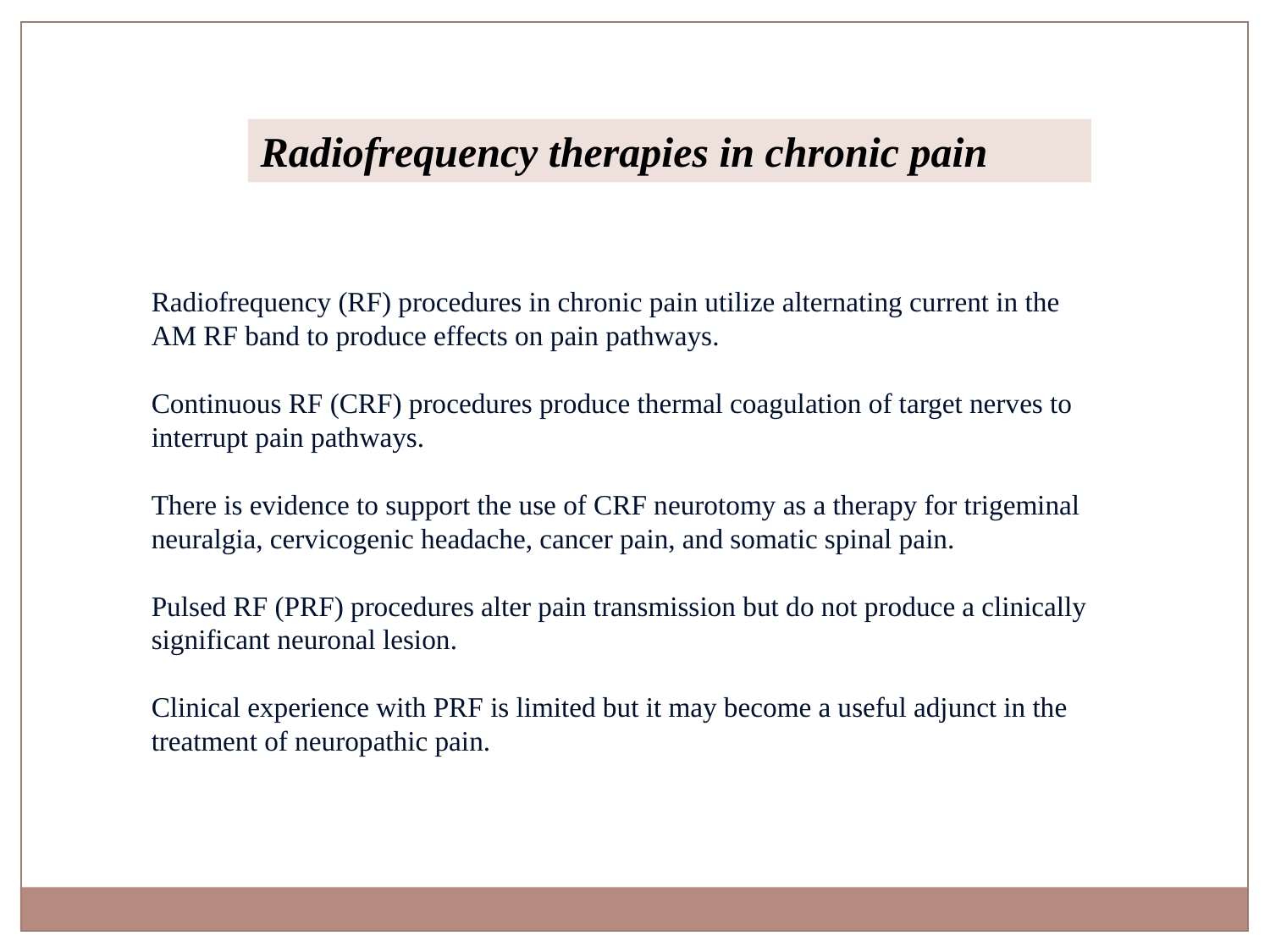

Radiofrequency therapies in chronic pain
Radiofrequency (RF) procedures in chronic pain utilize alternating current in the AM RF band to produce effects on pain pathways.

Continuous RF (CRF) procedures produce thermal coagulation of target nerves to interrupt pain pathways.

There is evidence to support the use of CRF neurotomy as a therapy for trigeminal neuralgia, cervicogenic headache, cancer pain, and somatic spinal pain.

Pulsed RF (PRF) procedures alter pain transmission but do not produce a clinically significant neuronal lesion.

Clinical experience with PRF is limited but it may become a useful adjunct in the treatment of neuropathic pain.